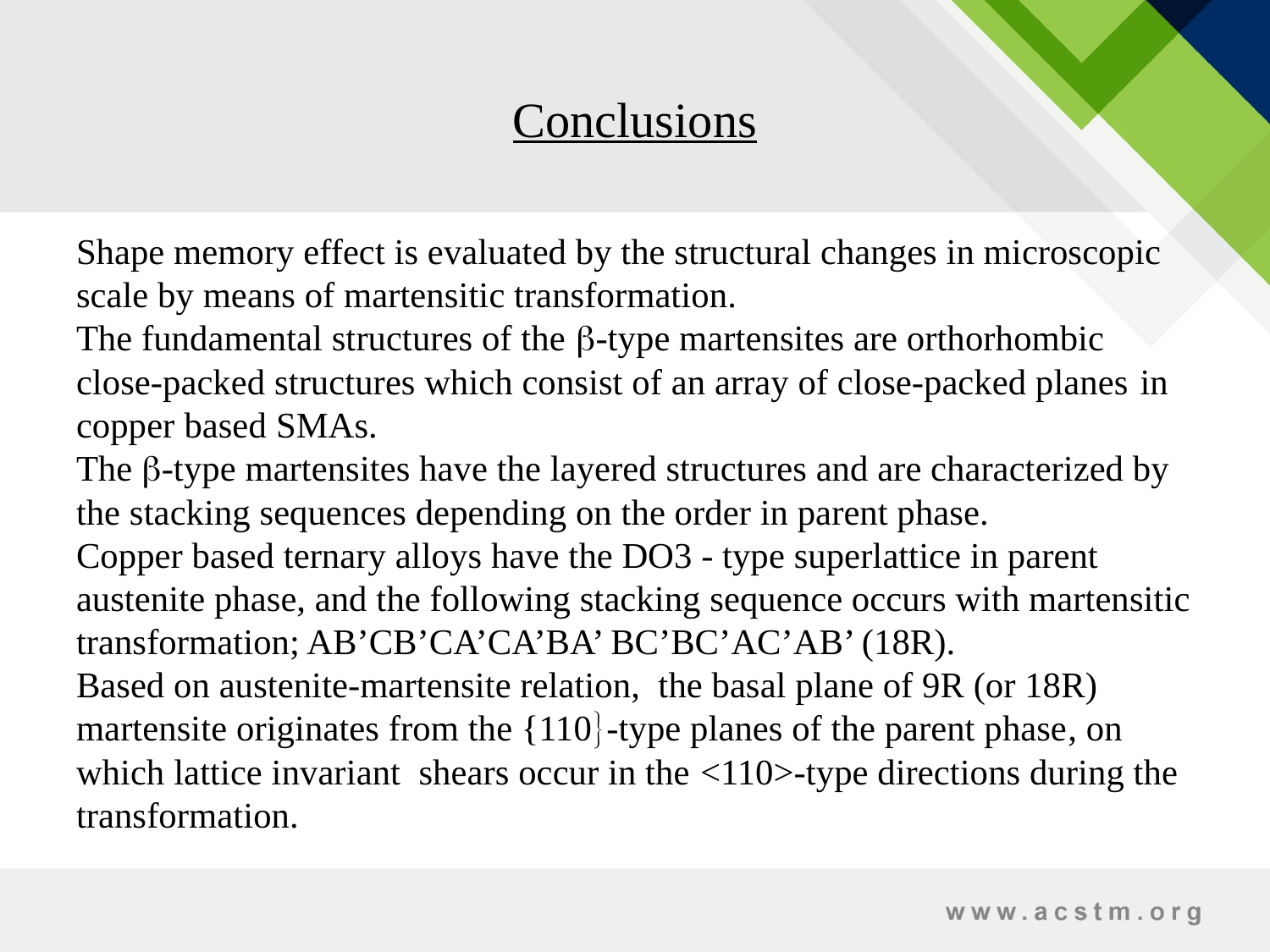

# Conclusions
Shape memory effect is evaluated by the structural changes in microscopic scale by means of martensitic transformation.
The fundamental structures of the β-type martensites are orthorhombic close-packed structures which consist of an array of close-packed planes in copper based SMAs.
The β-type martensites have the layered structures and are characterized by the stacking sequences depending on the order in parent phase.
Copper based ternary alloys have the DO3 - type superlattice in parent austenite phase, and the following stacking sequence occurs with martensitic transformation; AB’CB’CA’CA’BA’ BC’BC’AC’AB’ (18R).
Based on austenite-martensite relation,  the basal plane of 9R (or 18R) martensite originates from the {110}-type planes of the parent phase, on which lattice invariant  shears occur in the <110>-type directions during the transformation.